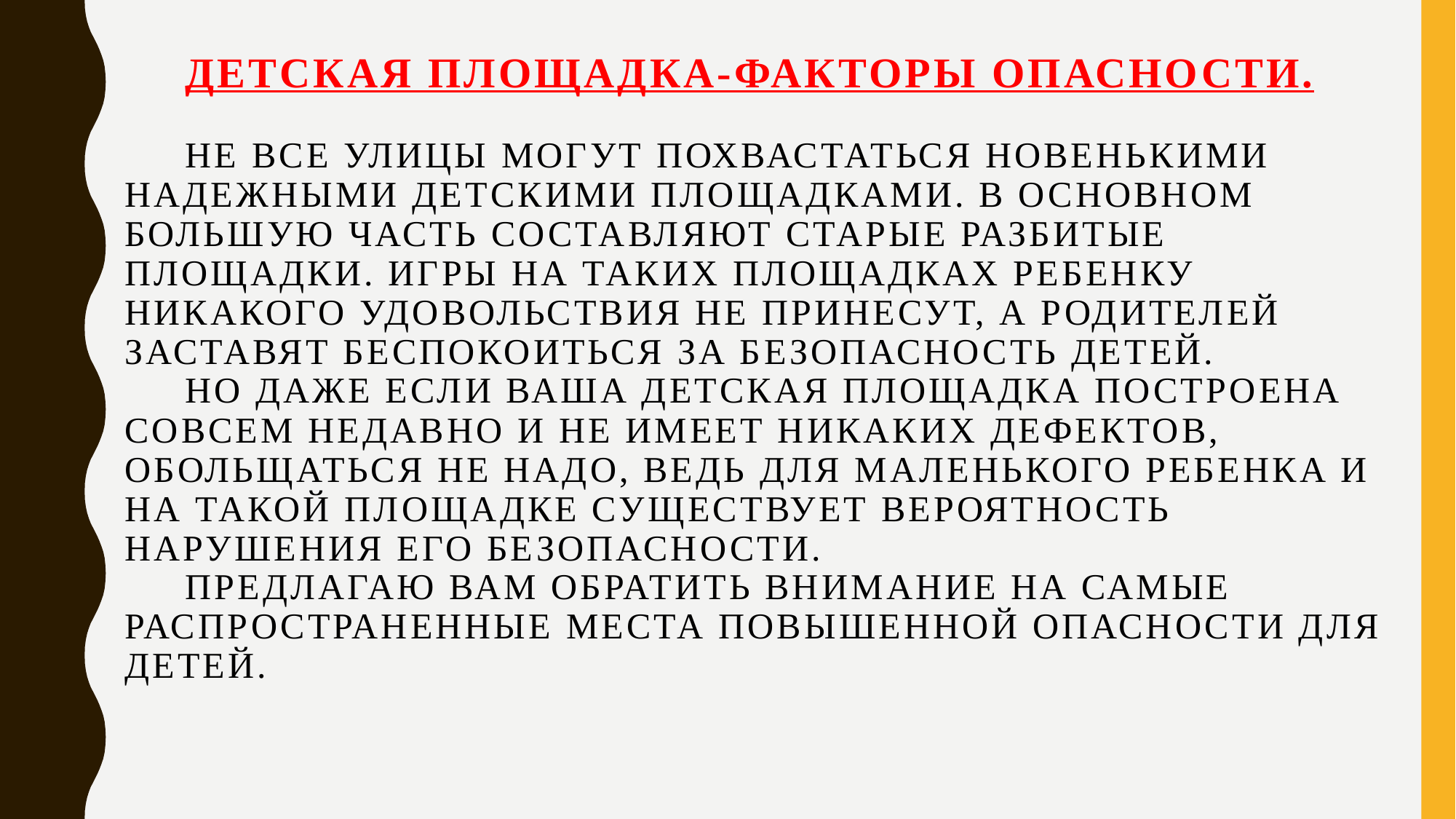

# Детская площадка-факторы опасности. Не все улицы могут похвастаться новенькими надежными детскими площадками. В основном большую часть составляют старые разбитые площадки. Игры на таких площадках ребенку никакого удовольствия не принесут, а родителей заставят беспокоиться за безопасность детей. Но даже если ваша детская площадка построена совсем недавно и не имеет никаких дефектов, обольщаться не надо, ведь для маленького ребенка и на такой площадке существует вероятность нарушения его безопасности. Предлагаю вам обратить внимание на самые распространенные места повышенной опасности для детей.